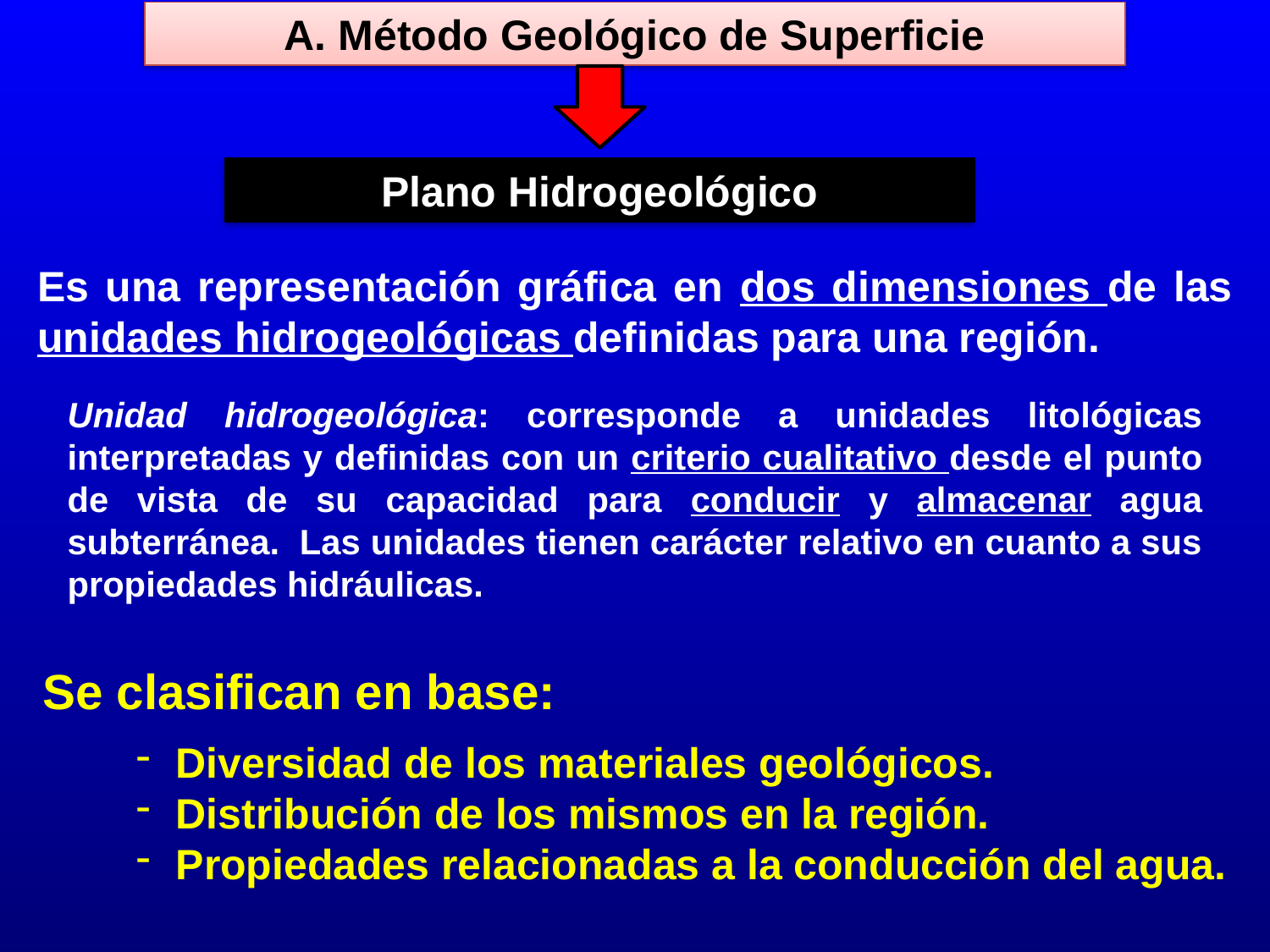

A. Método Geológico de Superficie

Plano Hidrogeológico
Es una representación gráfica en dos dimensiones de las unidades hidrogeológicas definidas para una región.
Unidad hidrogeológica: corresponde a unidades litológicas interpretadas y definidas con un criterio cualitativo desde el punto de vista de su capacidad para conducir y almacenar agua subterránea.  Las unidades tienen carácter relativo en cuanto a sus propiedades hidráulicas.
Se clasifican en base:
Diversidad de los materiales geológicos.
Distribución de los mismos en la región.
Propiedades relacionadas a la conducción del agua.